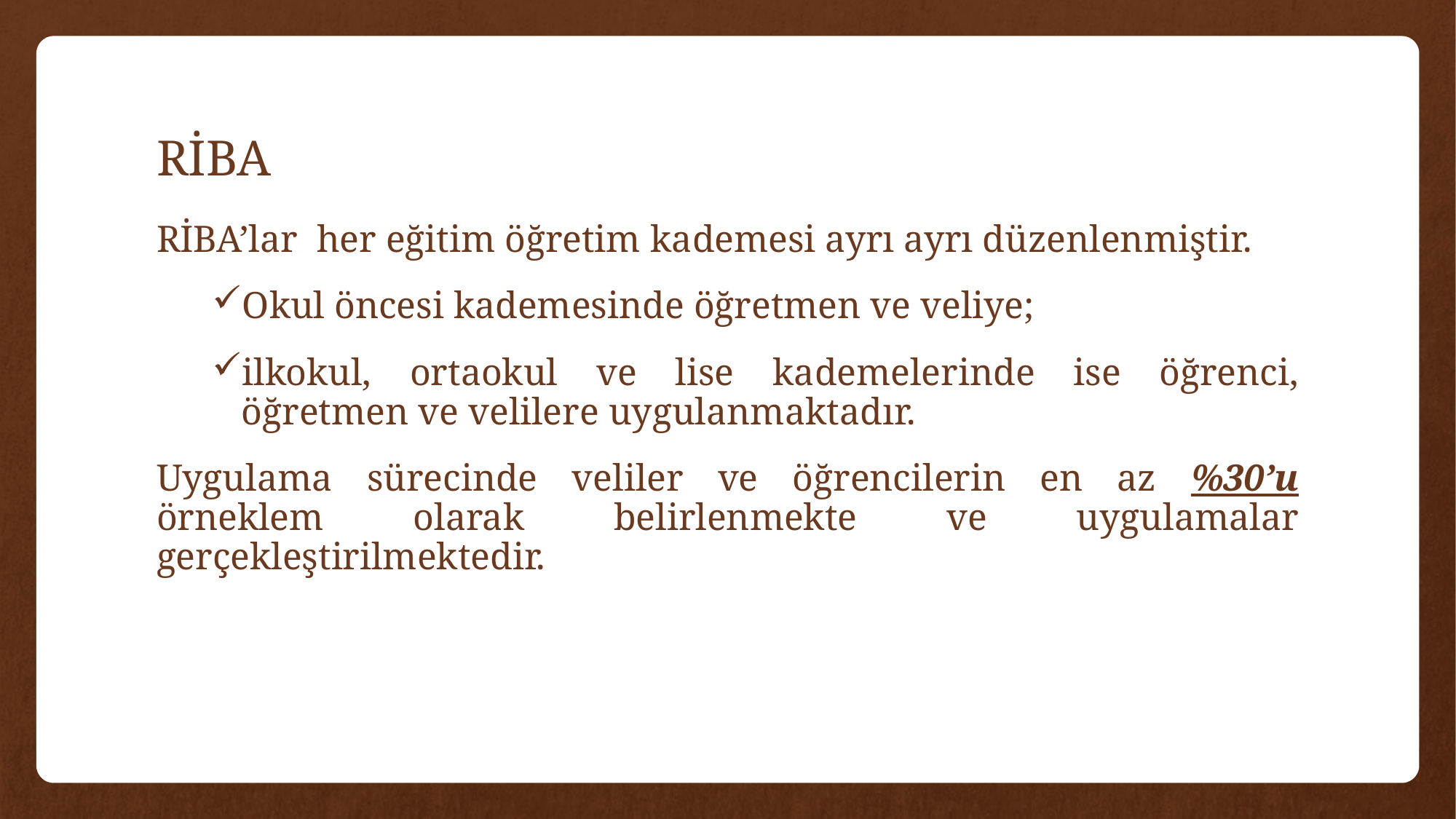

# RİBA
RİBA’lar  her eğitim öğretim kademesi ayrı ayrı düzenlenmiştir.
Okul öncesi kademesinde öğretmen ve veliye;
ilkokul, ortaokul ve lise kademelerinde ise öğrenci, öğretmen ve velilere uygulanmaktadır.
Uygulama sürecinde veliler ve öğrencilerin en az %30’u örneklem olarak belirlenmekte ve uygulamalar gerçekleştirilmektedir.